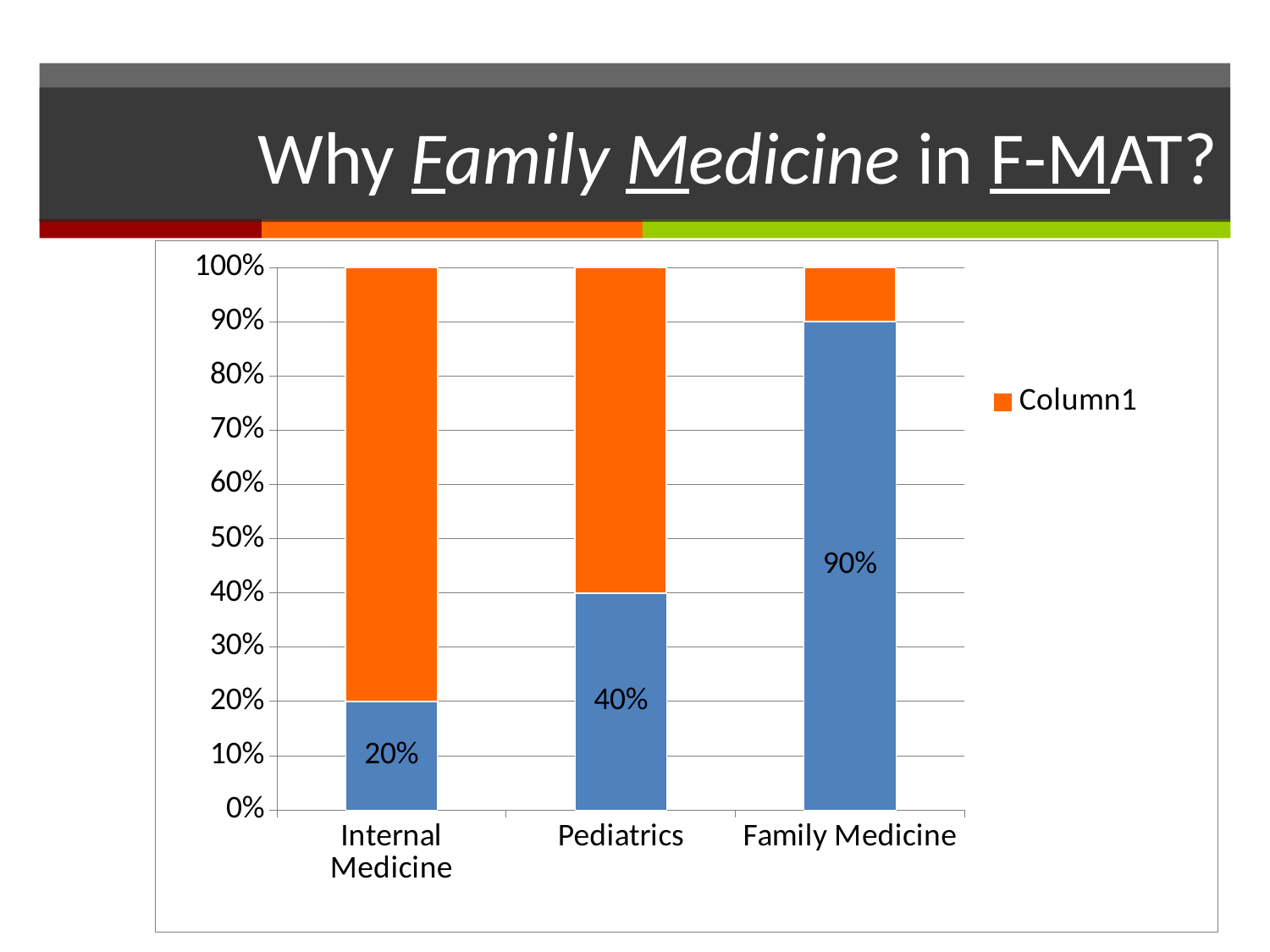

# Why Family Medicine in F-MAT?

### Chart

| Category | % Residency Grads Choosing Primary Care Careers | Column1 |
|---|---|---|
| Internal Medicine | 0.2 | 0.8 |
| Pediatrics | 0.4 | 0.6 |
| Family Medicine | 0.9 | 0.1 |